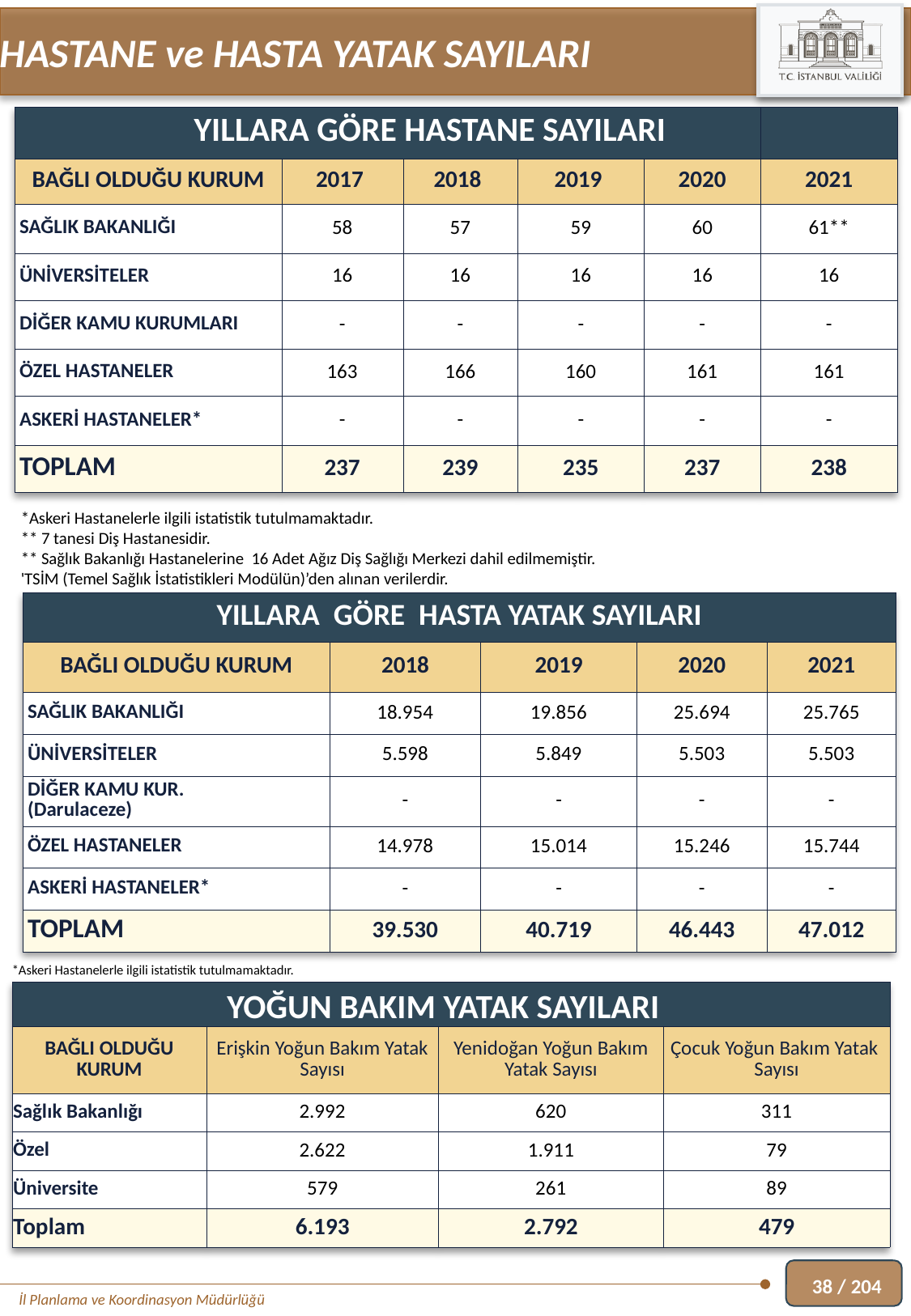

HASTANE ve HASTA YATAK SAYILARI
| YILLARA GÖRE HASTANE SAYILARI |  |  |  |  |  |
| --- | --- | --- | --- | --- | --- |
| BAĞLI OLDUĞU KURUM | 2017 | 2018 | 2019 | 2020 | 2021 |
| SAĞLIK BAKANLIĞI | 58 | 57 | 59 | 60 | 61\*\* |
| ÜNİVERSİTELER | 16 | 16 | 16 | 16 | 16 |
| DİĞER KAMU KURUMLARI | - | - | - | - | - |
| ÖZEL HASTANELER | 163 | 166 | 160 | 161 | 161 |
| ASKERİ HASTANELER\* | - | - | - | - | - |
| TOPLAM | 237 | 239 | 235 | 237 | 238 |
*Askeri Hastanelerle ilgili istatistik tutulmamaktadır.
** 7 tanesi Diş Hastanesidir.
** Sağlık Bakanlığı Hastanelerine  16 Adet Ağız Diş Sağlığı Merkezi dahil edilmemiştir.
'TSİM (Temel Sağlık İstatistikleri Modülün)’den alınan verilerdir.
| YILLARA GÖRE HASTA YATAK SAYILARI |  |  |  |  |
| --- | --- | --- | --- | --- |
| BAĞLI OLDUĞU KURUM | 2018 | 2019 | 2020 | 2021 |
| SAĞLIK BAKANLIĞI | 18.954 | 19.856 | 25.694 | 25.765 |
| ÜNİVERSİTELER | 5.598 | 5.849 | 5.503 | 5.503 |
| DİĞER KAMU KUR. (Darulaceze) | - | - | - | - |
| ÖZEL HASTANELER | 14.978 | 15.014 | 15.246 | 15.744 |
| ASKERİ HASTANELER\* | - | - | - | - |
| TOPLAM | 39.530 | 40.719 | 46.443 | 47.012 |
*Askeri Hastanelerle ilgili istatistik tutulmamaktadır.
| YOĞUN BAKIM YATAK SAYILARI |  |  |  |
| --- | --- | --- | --- |
| BAĞLI OLDUĞU KURUM | Erişkin Yoğun Bakım Yatak Sayısı | Yenidoğan Yoğun Bakım Yatak Sayısı | Çocuk Yoğun Bakım Yatak Sayısı |
| Sağlık Bakanlığı | 2.992 | 620 | 311 |
| Özel | 2.622 | 1.911 | 79 |
| Üniversite | 579 | 261 | 89 |
| Toplam | 6.193 | 2.792 | 479 |
38 / 204